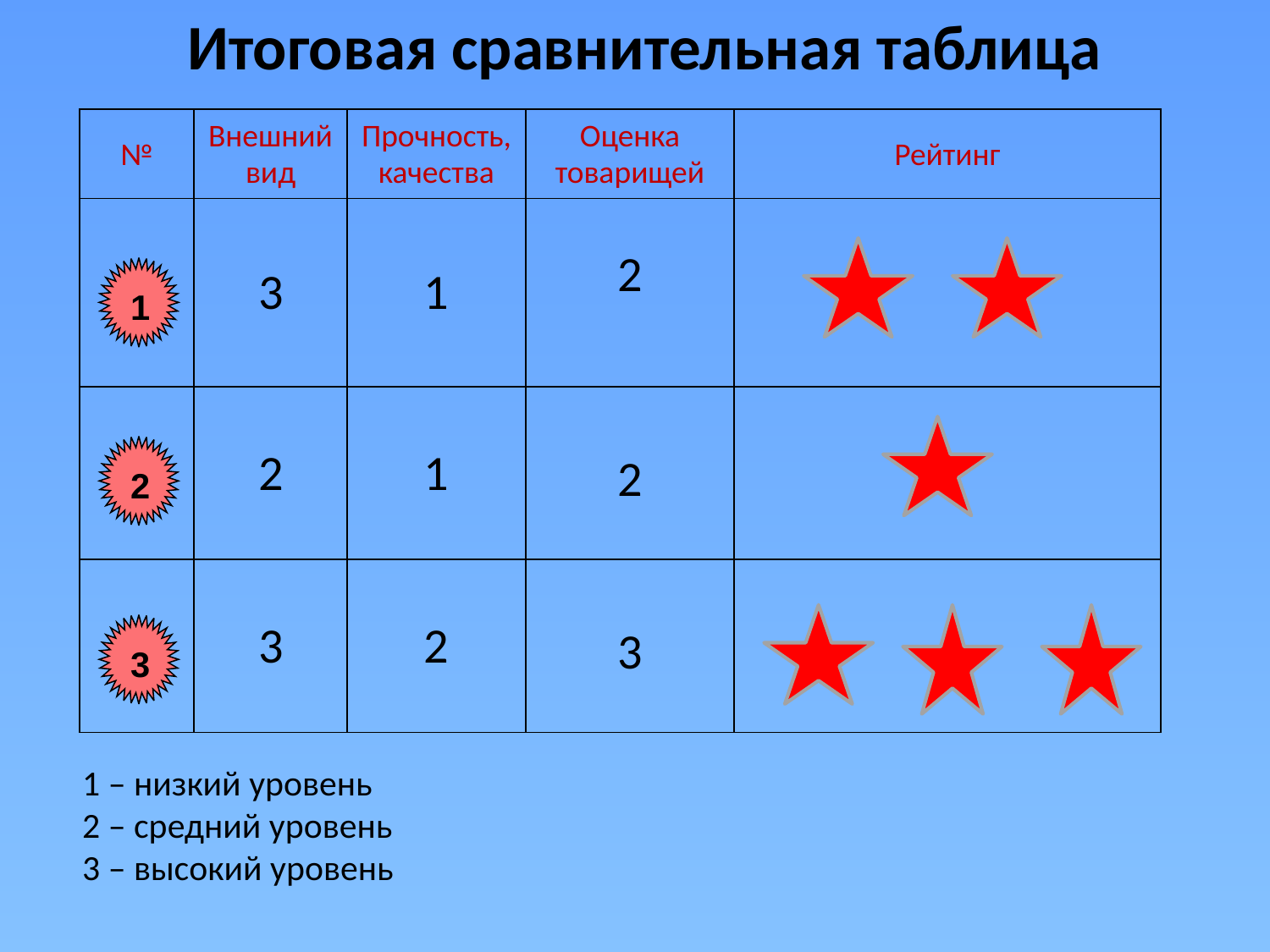

Итоговая сравнительная таблица
| № | Внешний вид | Прочность, качества | Оценка товарищей | Рейтинг |
| --- | --- | --- | --- | --- |
|  | 3 | 1 | 2 |  |
|  | 2 | 1 | 2 |  |
|  | 3 | 2 | 3 |  |

1

2

3
1 – низкий уровень
2 – средний уровень
3 – высокий уровень